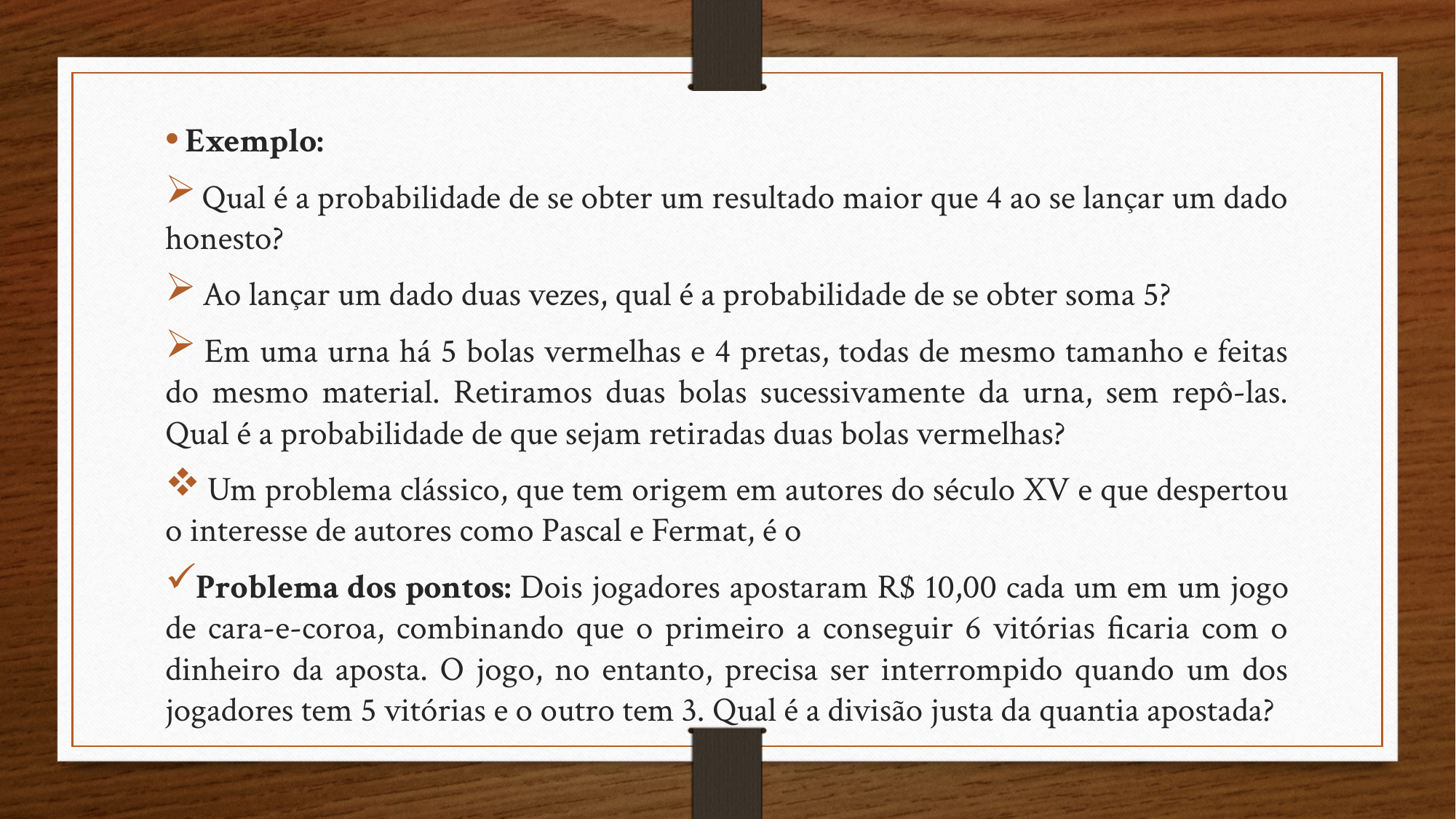

Exemplo:
 Qual é a probabilidade de se obter um resultado maior que 4 ao se lançar um dado honesto?
 Ao lançar um dado duas vezes, qual é a probabilidade de se obter soma 5?
 Em uma urna há 5 bolas vermelhas e 4 pretas, todas de mesmo tamanho e feitas do mesmo material. Retiramos duas bolas sucessivamente da urna, sem repô-las. Qual é a probabilidade de que sejam retiradas duas bolas vermelhas?
 Um problema clássico, que tem origem em autores do século XV e que despertou o interesse de autores como Pascal e Fermat, é o
Problema dos pontos: Dois jogadores apostaram R$ 10,00 cada um em um jogo de cara-e-coroa, combinando que o primeiro a conseguir 6 vitórias ficaria com o dinheiro da aposta. O jogo, no entanto, precisa ser interrompido quando um dos jogadores tem 5 vitórias e o outro tem 3. Qual é a divisão justa da quantia apostada?